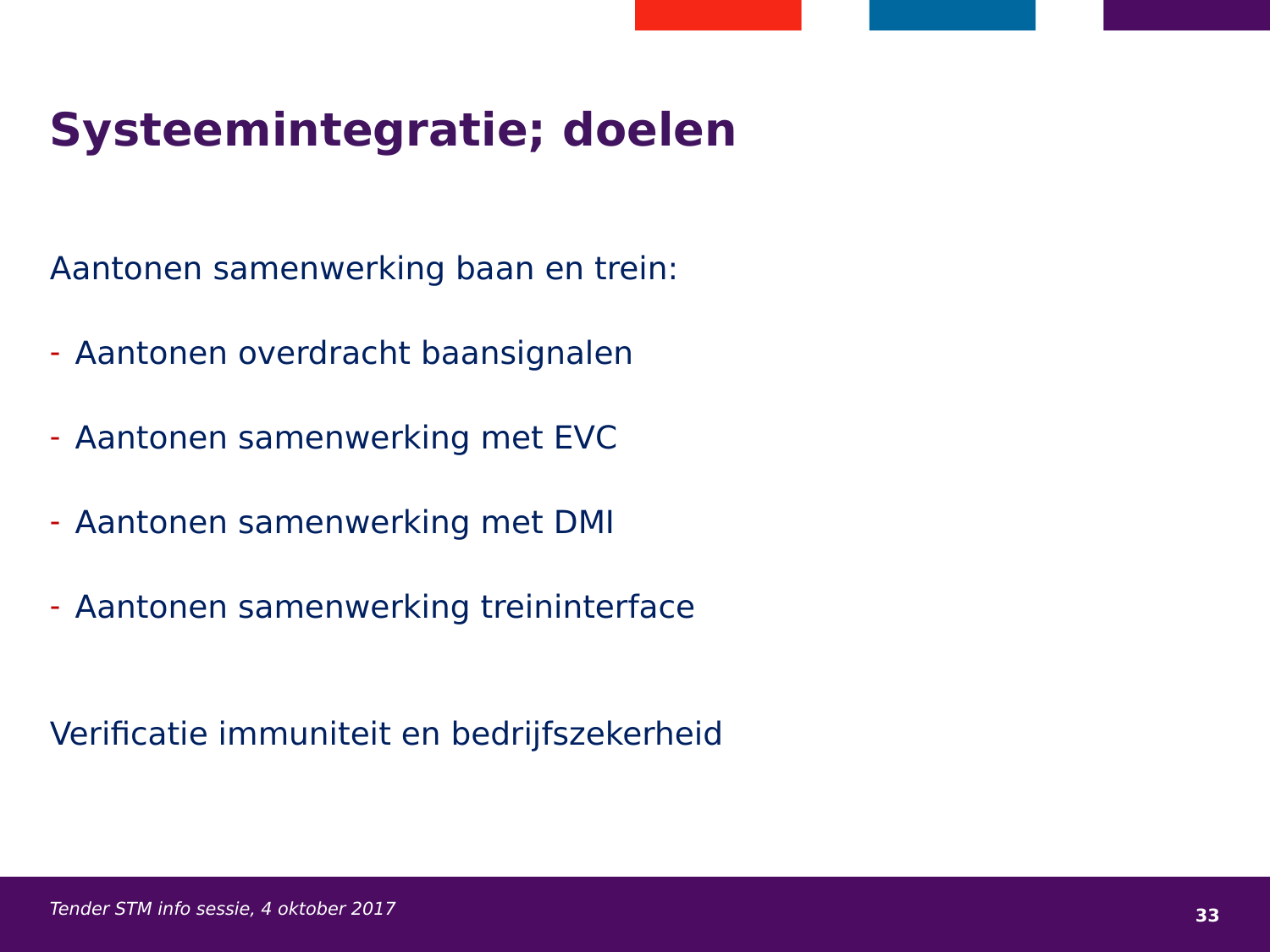

# Systeemintegratie; doelen
Aantonen samenwerking baan en trein:

Aantonen overdracht baansignalen
Aantonen samenwerking met EVC
Aantonen samenwerking met DMI
Aantonen samenwerking treininterface

Verificatie immuniteit en bedrijfszekerheid
Tender STM info sessie, 4 oktober 2017
33